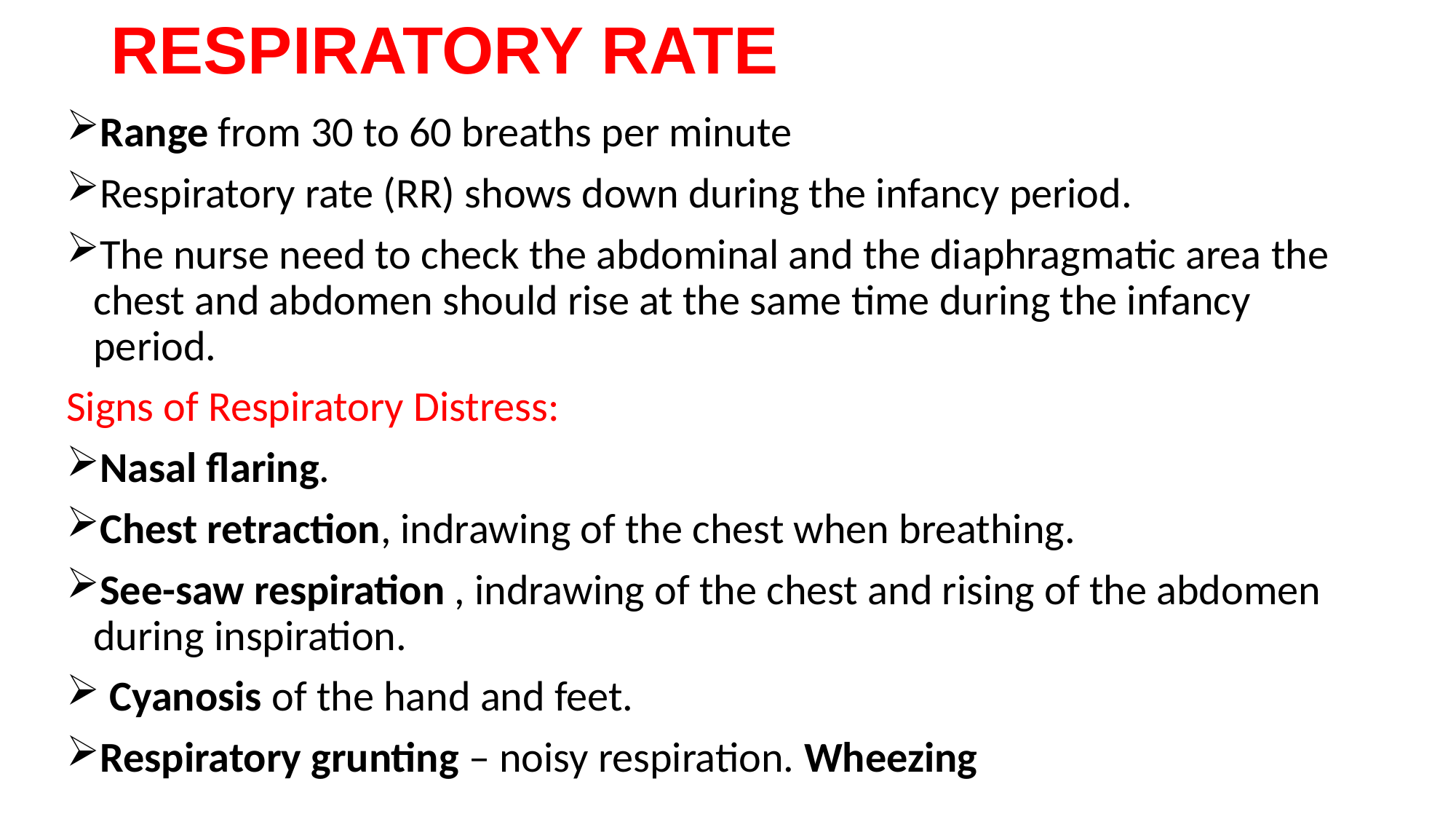

# RESPIRATORY RATE
Range from 30 to 60 breaths per minute
Respiratory rate (RR) shows down during the infancy period.
The nurse need to check the abdominal and the diaphragmatic area the chest and abdomen should rise at the same time during the infancy period.
Signs of Respiratory Distress:
Nasal flaring.
Chest retraction, indrawing of the chest when breathing.
See-saw respiration , indrawing of the chest and rising of the abdomen during inspiration.
 Cyanosis of the hand and feet.
Respiratory grunting – noisy respiration. Wheezing